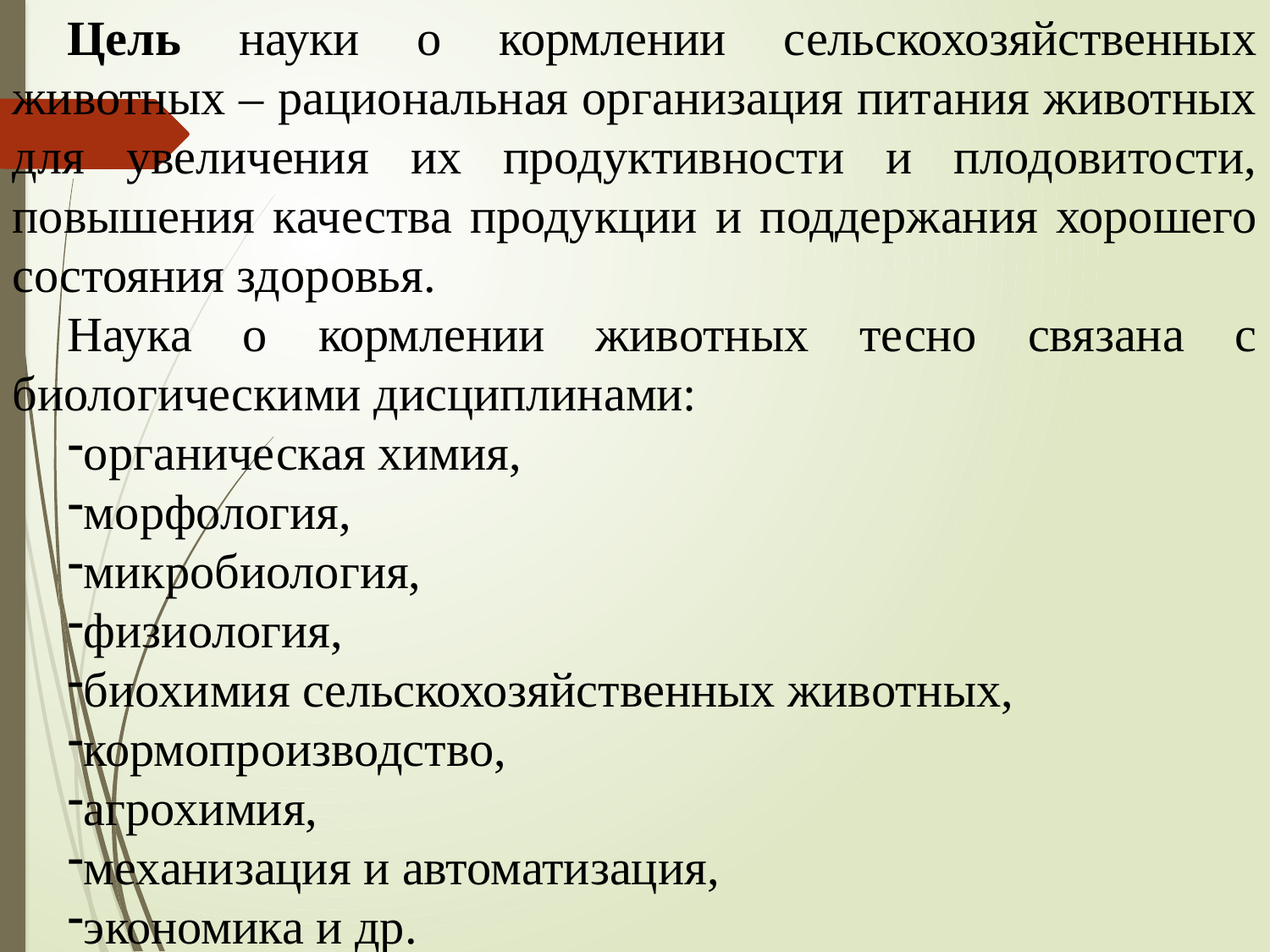

Цель науки о кормлении сельскохозяйственных животных – рациональная организация питания животных для увеличения их продуктивности и плодовитости, повышения качества продукции и поддержания хорошего состояния здоровья.
Наука о кормлении животных тесно связана с биологическими дисциплинами:
органическая химия,
морфология,
микробиология,
физиология,
биохимия сельскохозяйственных животных,
кормопроизводство,
агрохимия,
механизация и автоматизация,
экономика и др.